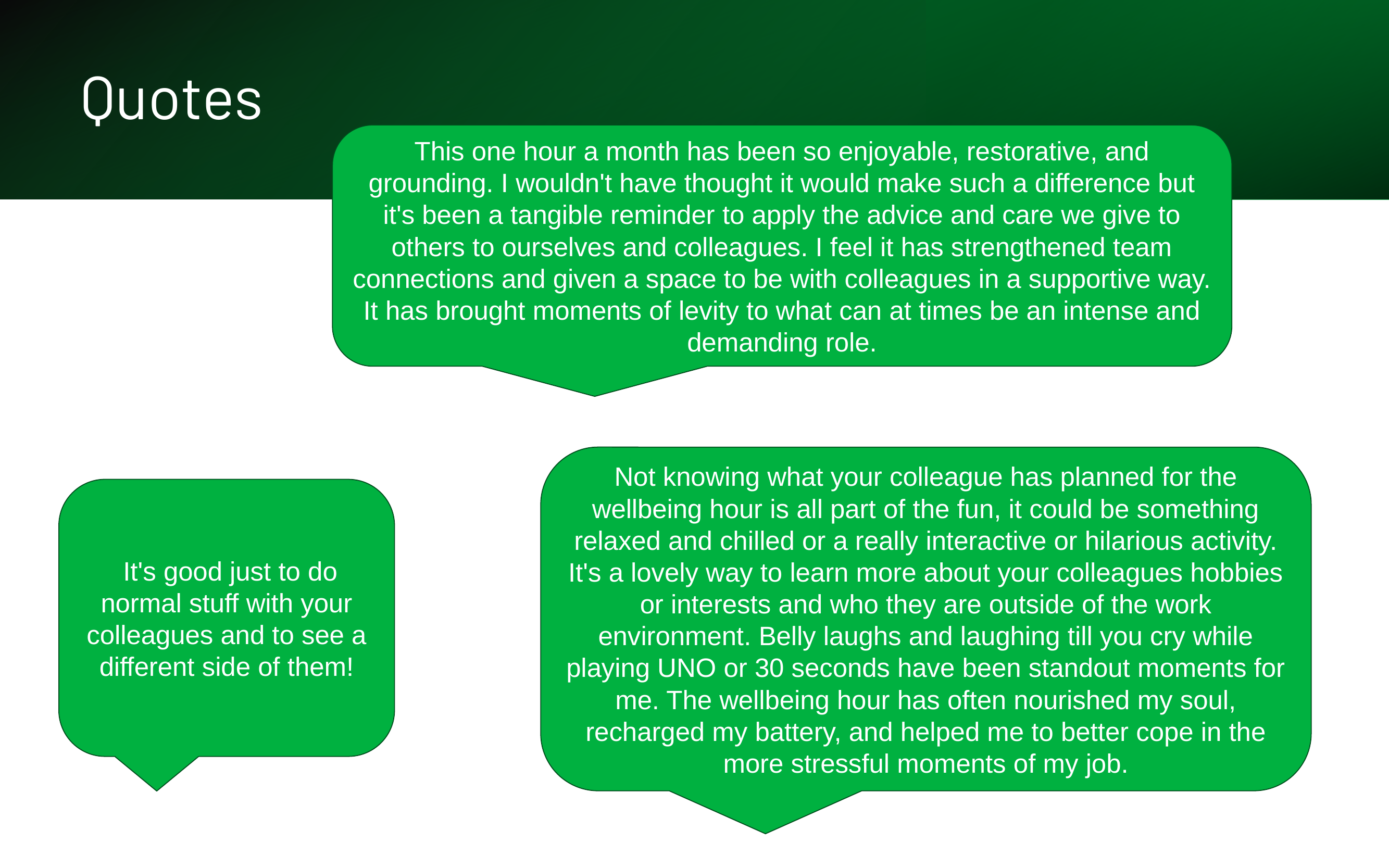

# Quotes

This one hour a month has been so enjoyable, restorative, and grounding. I wouldn't have thought it would make such a difference but it's been a tangible reminder to apply the advice and care we give to others to ourselves and colleagues. I feel it has strengthened team connections and given a space to be with colleagues in a supportive way. It has brought moments of levity to what can at times be an intense and demanding role.

Not knowing what your colleague has planned for the wellbeing hour is all part of the fun, it could be something relaxed and chilled or a really interactive or hilarious activity. It's a lovely way to learn more about your colleagues hobbies or interests and who they are outside of the work environment. Belly laughs and laughing till you cry while playing UNO or 30 seconds have been standout moments for me. The wellbeing hour has often nourished my soul, recharged my battery, and helped me to better cope in the more stressful moments of my job.

 It's good just to do normal stuff with your colleagues and to see a different side of them!